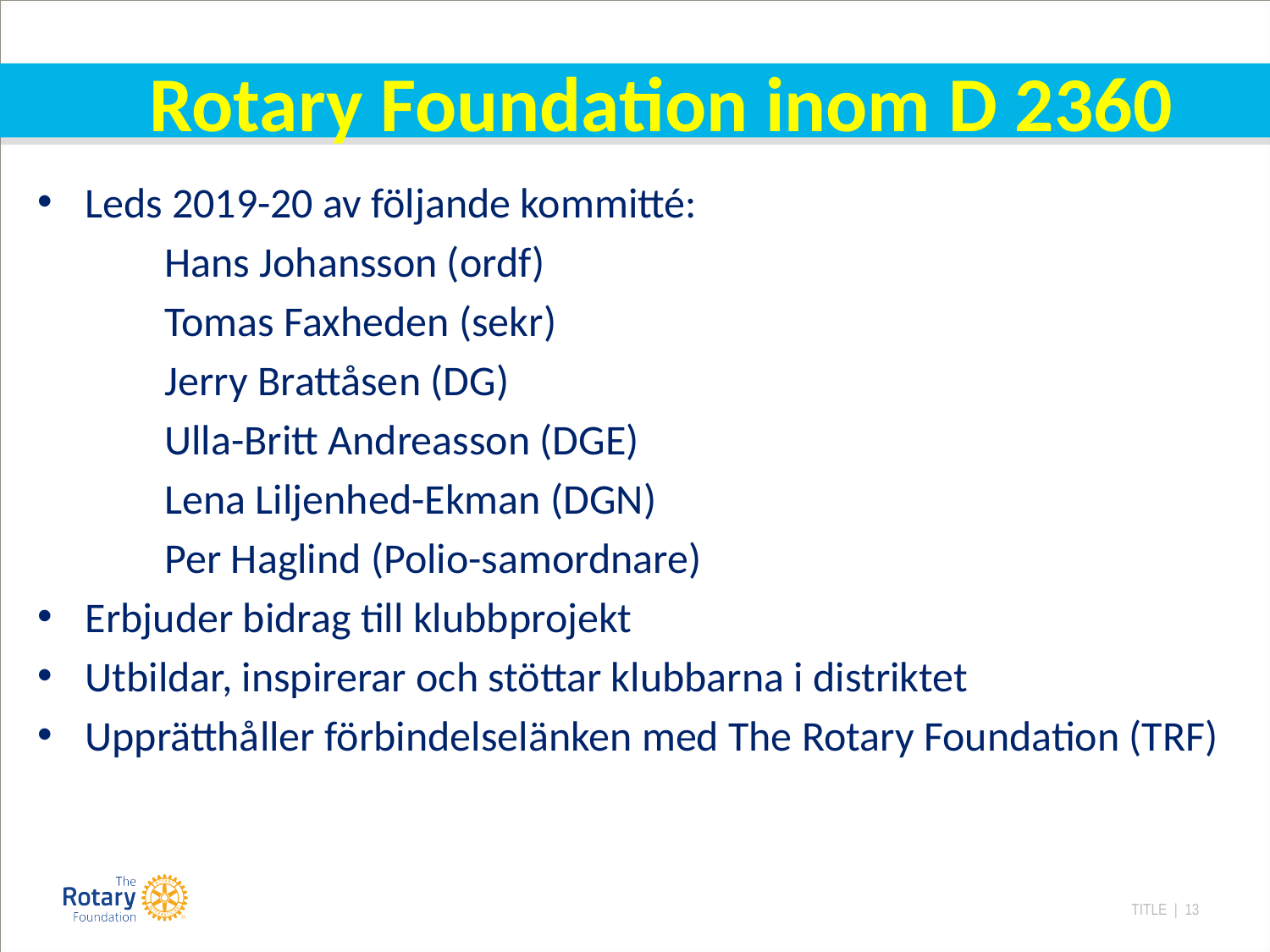

# Rotary Foundation inom D 2360
Leds 2019-20 av följande kommitté:
	Hans Johansson (ordf)
	Tomas Faxheden (sekr)
	Jerry Brattåsen (DG)
	Ulla-Britt Andreasson (DGE)
	Lena Liljenhed-Ekman (DGN)
	Per Haglind (Polio-samordnare)
Erbjuder bidrag till klubbprojekt
Utbildar, inspirerar och stöttar klubbarna i distriktet
Upprätthåller förbindelselänken med The Rotary Foundation (TRF)